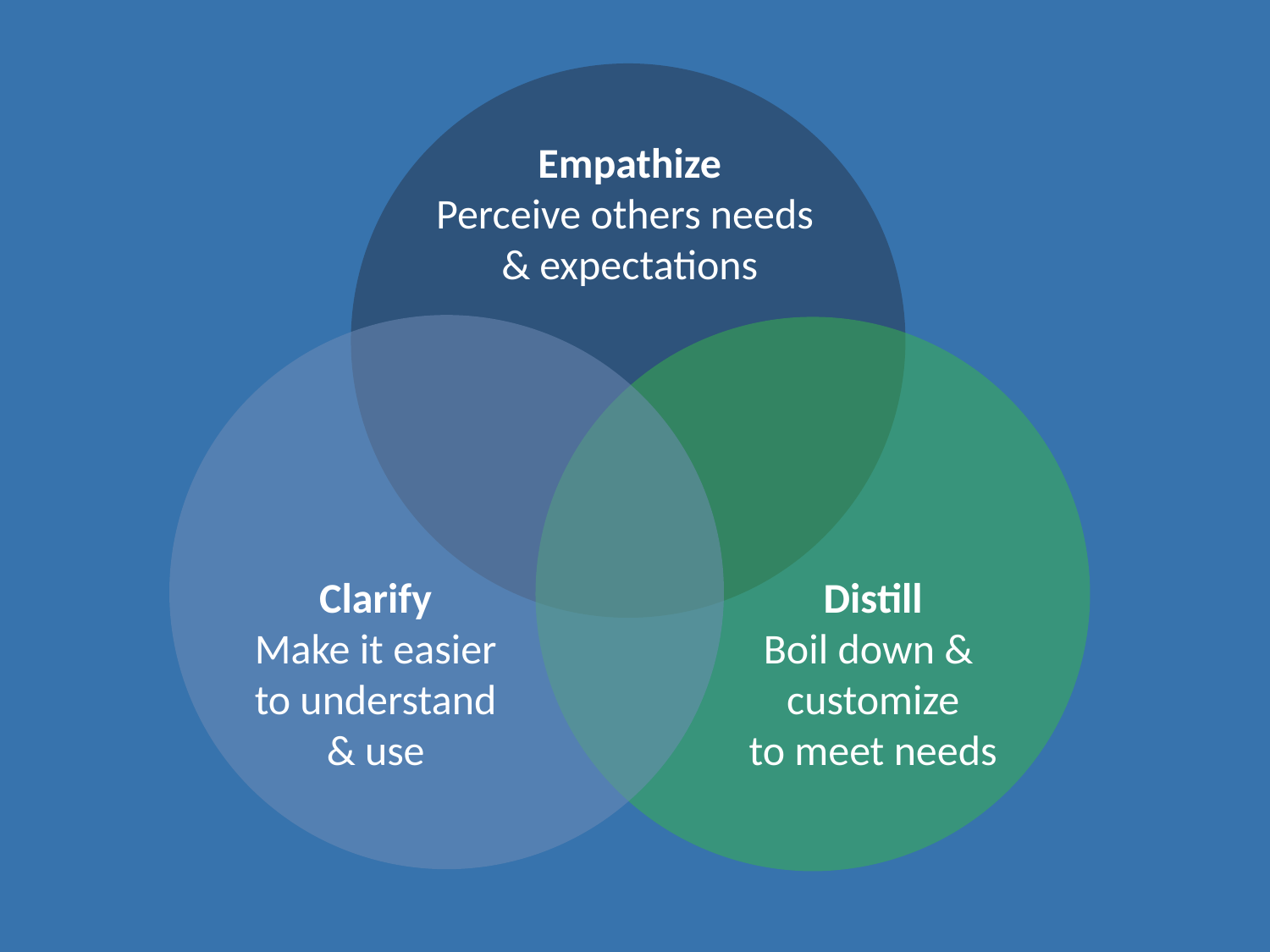

Empathize
Perceive others needs
& expectations

Clarify
Make it easier
to understand
& use

Distill
Boil down &
customize
to meet needs